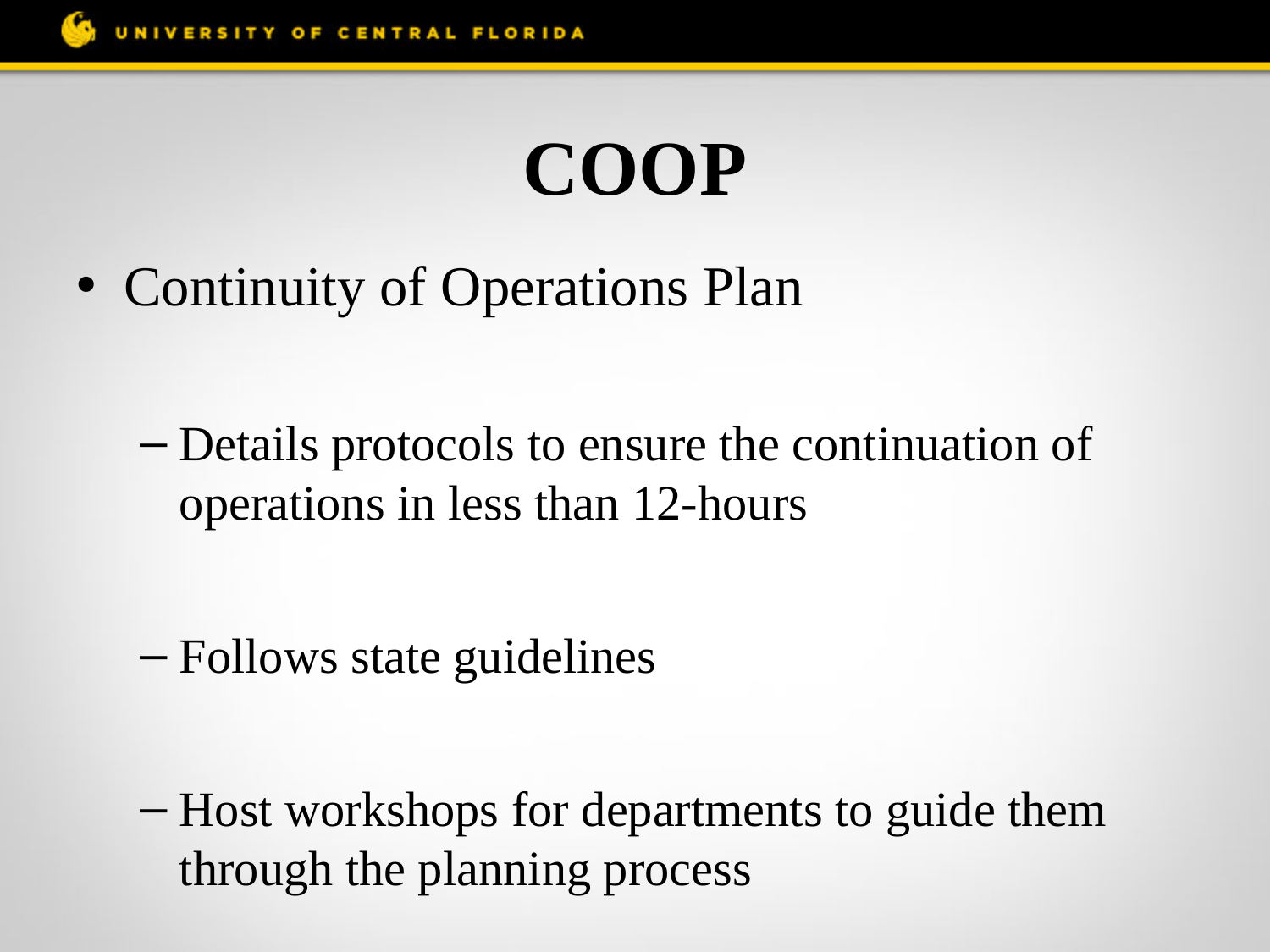

# COOP
Continuity of Operations Plan

Details protocols to ensure the continuation of operations in less than 12-hours

Follows state guidelines

Host workshops for departments to guide them through the planning process